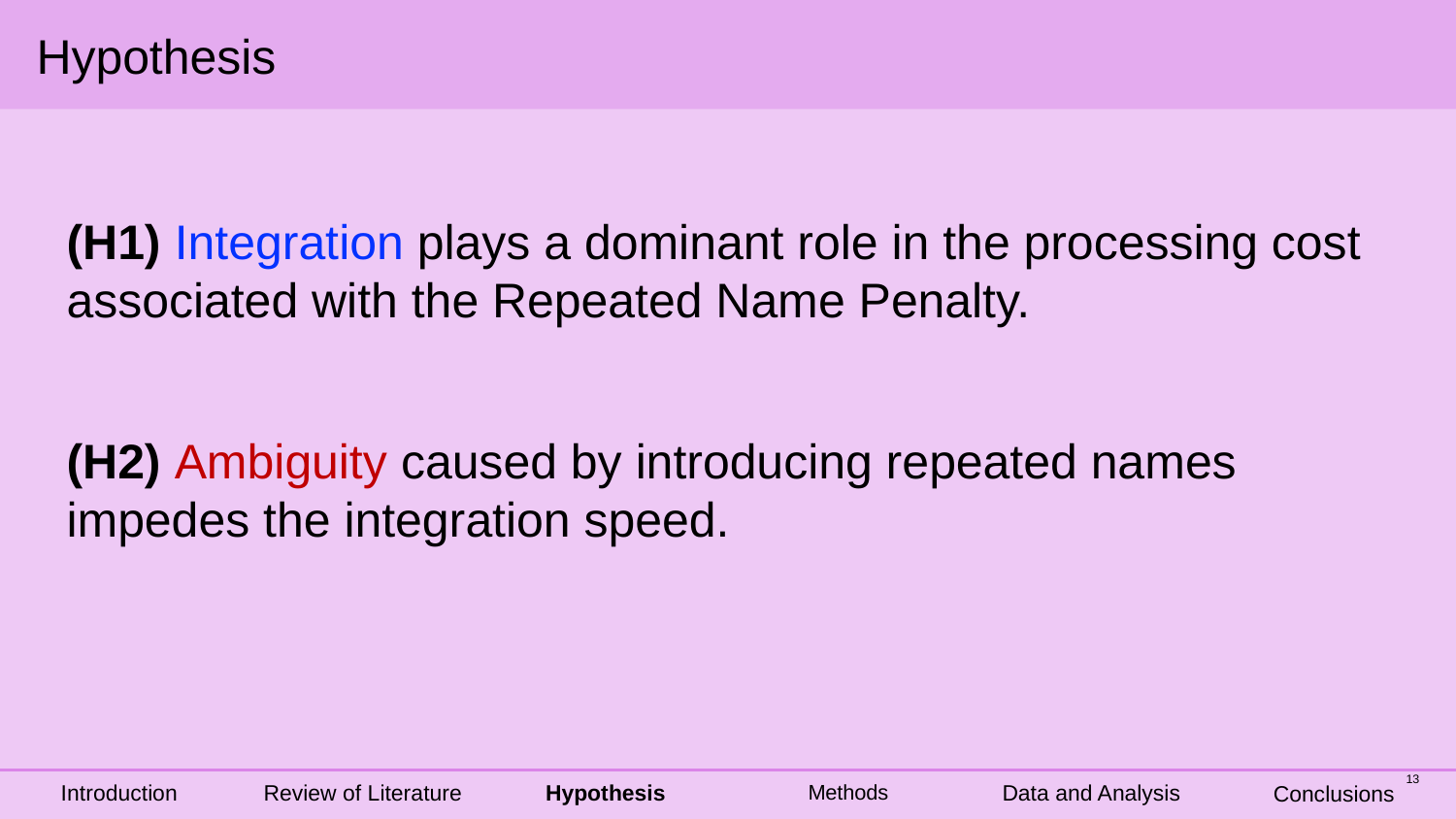

# Hypothesis
(H1) Integration plays a dominant role in the processing cost associated with the Repeated Name Penalty.

(H2) Ambiguity caused by introducing repeated names impedes the integration speed.
Data and Analysis
Review of Literature
Hypothesis
Methods
Introduction
Conclusions
13